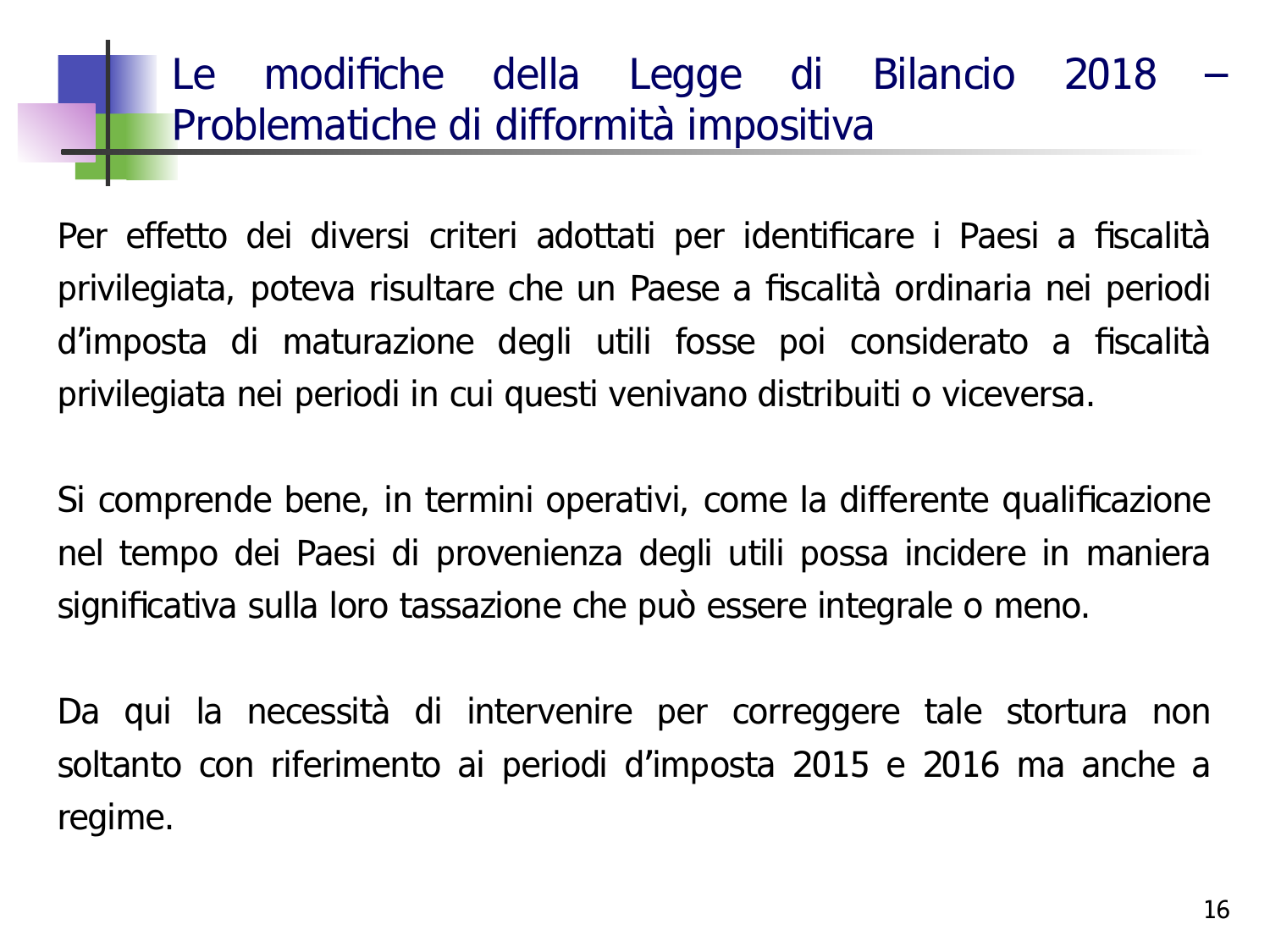

# Le modifiche della Legge di Bilancio 2018 – Problematiche di difformità impositiva
Per effetto dei diversi criteri adottati per identificare i Paesi a fiscalità privilegiata, poteva risultare che un Paese a fiscalità ordinaria nei periodi d’imposta di maturazione degli utili fosse poi considerato a fiscalità privilegiata nei periodi in cui questi venivano distribuiti o viceversa.

Si comprende bene, in termini operativi, come la differente qualificazione nel tempo dei Paesi di provenienza degli utili possa incidere in maniera significativa sulla loro tassazione che può essere integrale o meno.

Da qui la necessità di intervenire per correggere tale stortura non soltanto con riferimento ai periodi d’imposta 2015 e 2016 ma anche a regime.
16